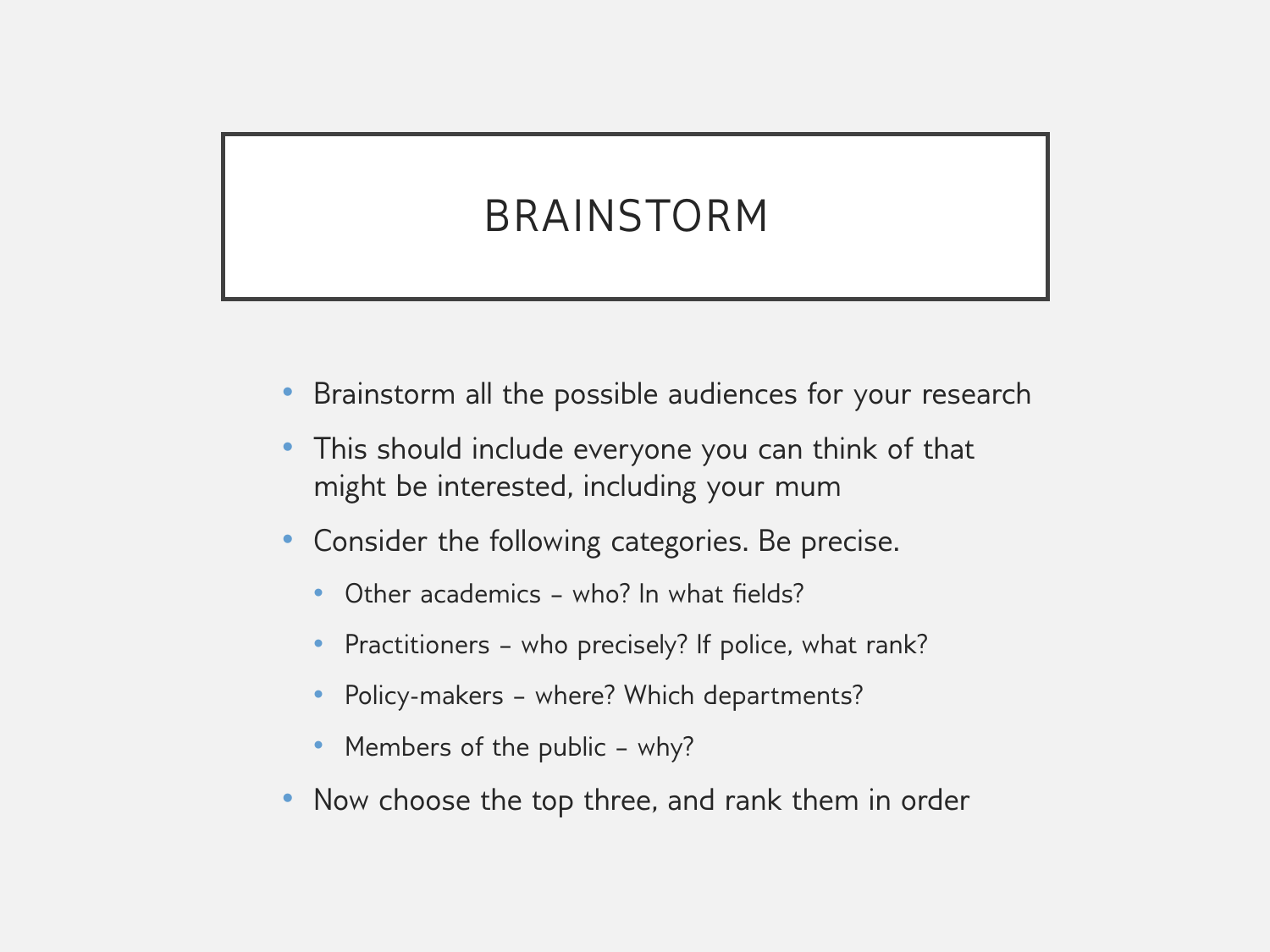

# brainstorm
Brainstorm all the possible audiences for your research
This should include everyone you can think of that might be interested, including your mum
Consider the following categories. Be precise.
Other academics – who? In what fields?
Practitioners – who precisely? If police, what rank?
Policy-makers – where? Which departments?
Members of the public – why?
Now choose the top three, and rank them in order